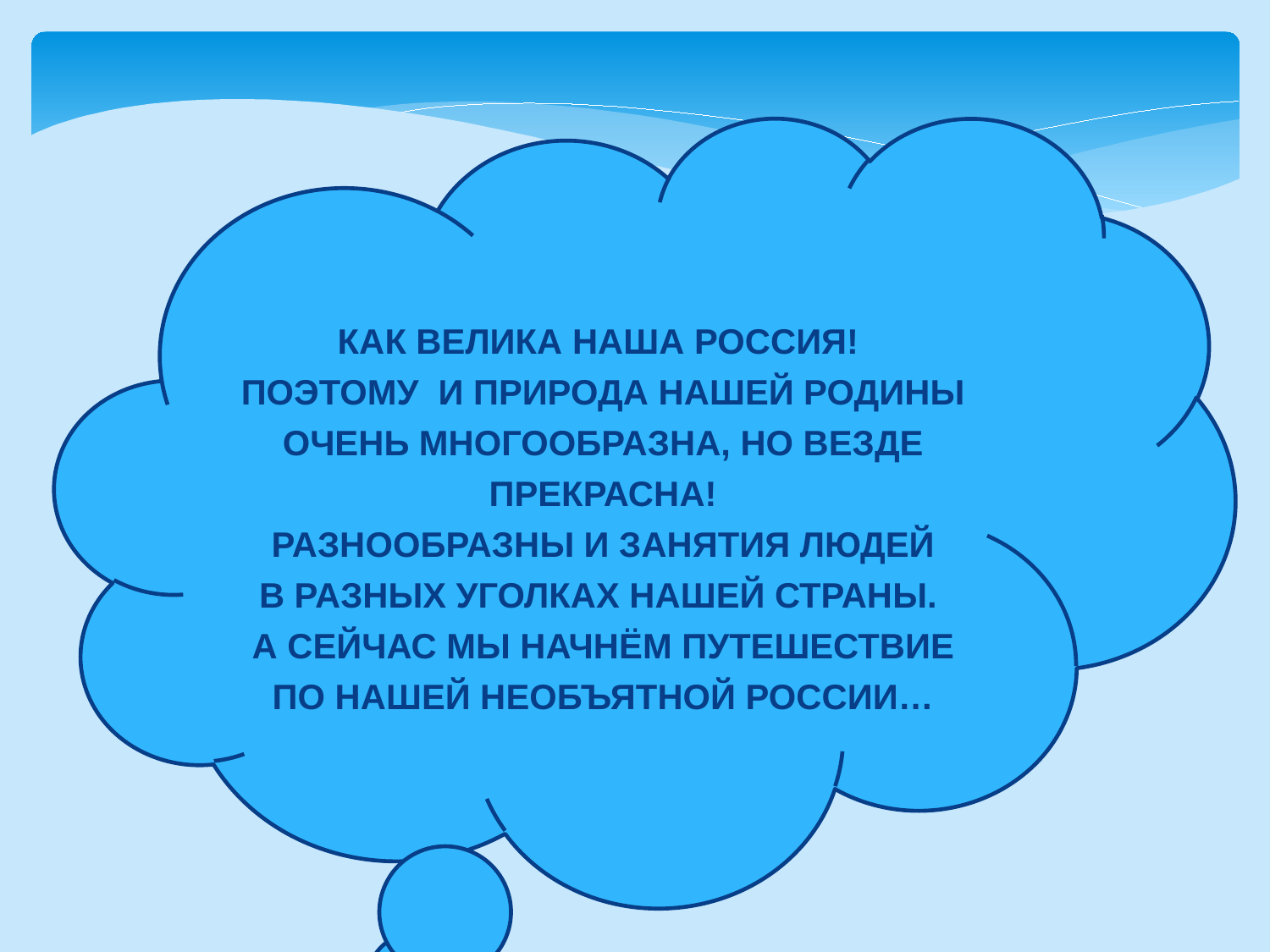

КАК ВЕЛИКА НАША РОССИЯ!
ПОЭТОМУ  И ПРИРОДА НАШЕЙ РОДИНЫ ОЧЕНЬ МНОГООБРАЗНА, НО ВЕЗДЕ ПРЕКРАСНА!
РАЗНООБРАЗНЫ И ЗАНЯТИЯ ЛЮДЕЙ В РАЗНЫХ УГОЛКАХ НАШЕЙ СТРАНЫ.
А СЕЙЧАС МЫ НАЧНЁМ ПУТЕШЕСТВИЕ ПО НАШЕЙ НЕОБЪЯТНОЙ РОССИИ…